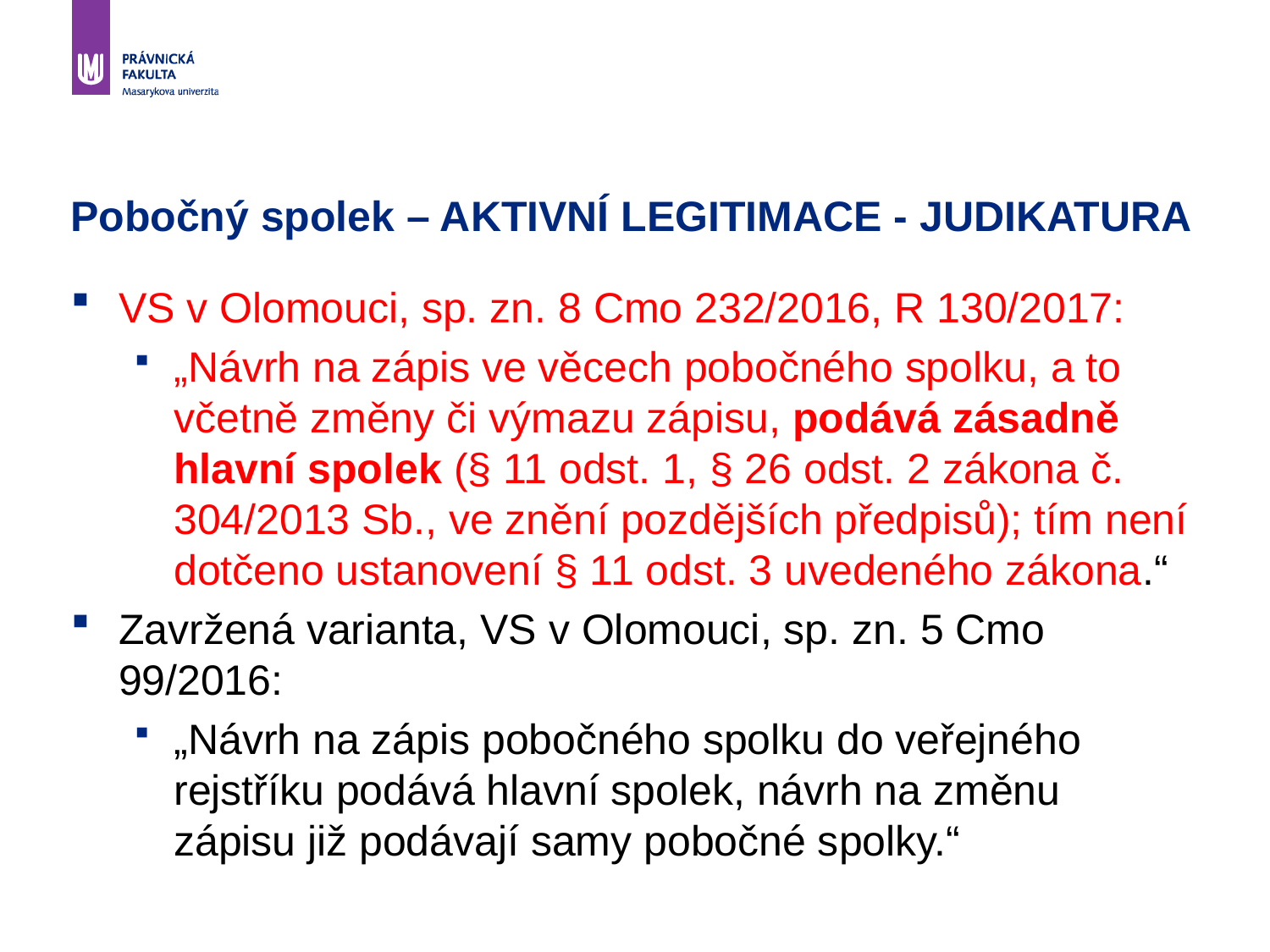

# Pobočný spolek – AKTIVNÍ LEGITIMACE - JUDIKATURA
VS v Olomouci, sp. zn. 8 Cmo 232/2016, R 130/2017:
„Návrh na zápis ve věcech pobočného spolku, a to včetně změny či výmazu zápisu, podává zásadně hlavní spolek (§ 11 odst. 1, § 26 odst. 2 zákona č. 304/2013 Sb., ve znění pozdějších předpisů); tím není dotčeno ustanovení § 11 odst. 3 uvedeného zákona.“
Zavržená varianta, VS v Olomouci, sp. zn. 5 Cmo 99/2016:
„Návrh na zápis pobočného spolku do veřejného rejstříku podává hlavní spolek, návrh na změnu zápisu již podávají samy pobočné spolky.“